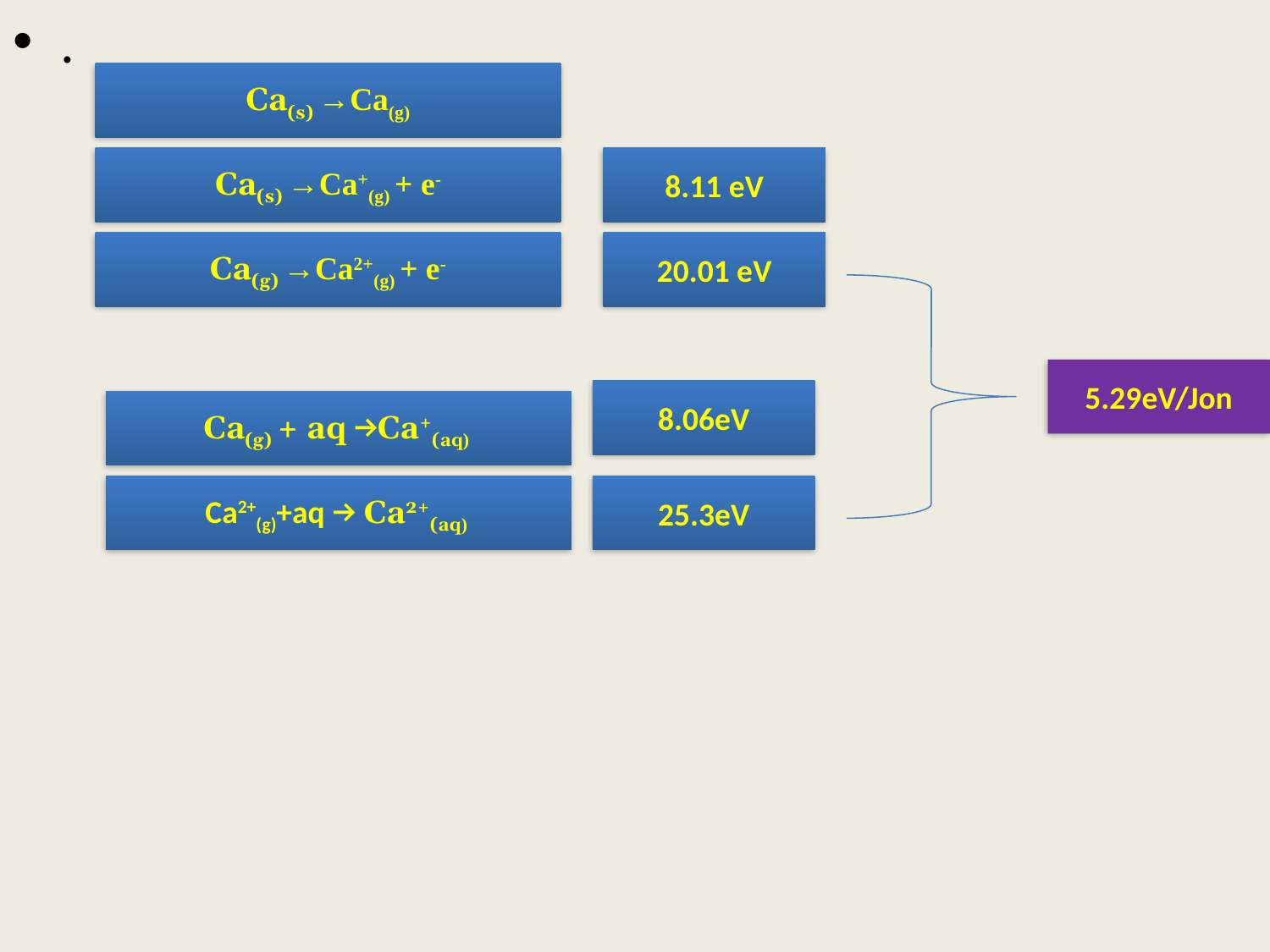

.
Ca(s) →Ca(g)
Ca(s) →Ca+(g) + e-
8.11 eV
Ca(g) →Ca2+(g) + e-
20.01 eV

5.29eV/Jon
8.06eV
Ca(g) + aq →Ca+(aq)
Ca2+(g)+aq → Ca2+(aq)
25.3eV